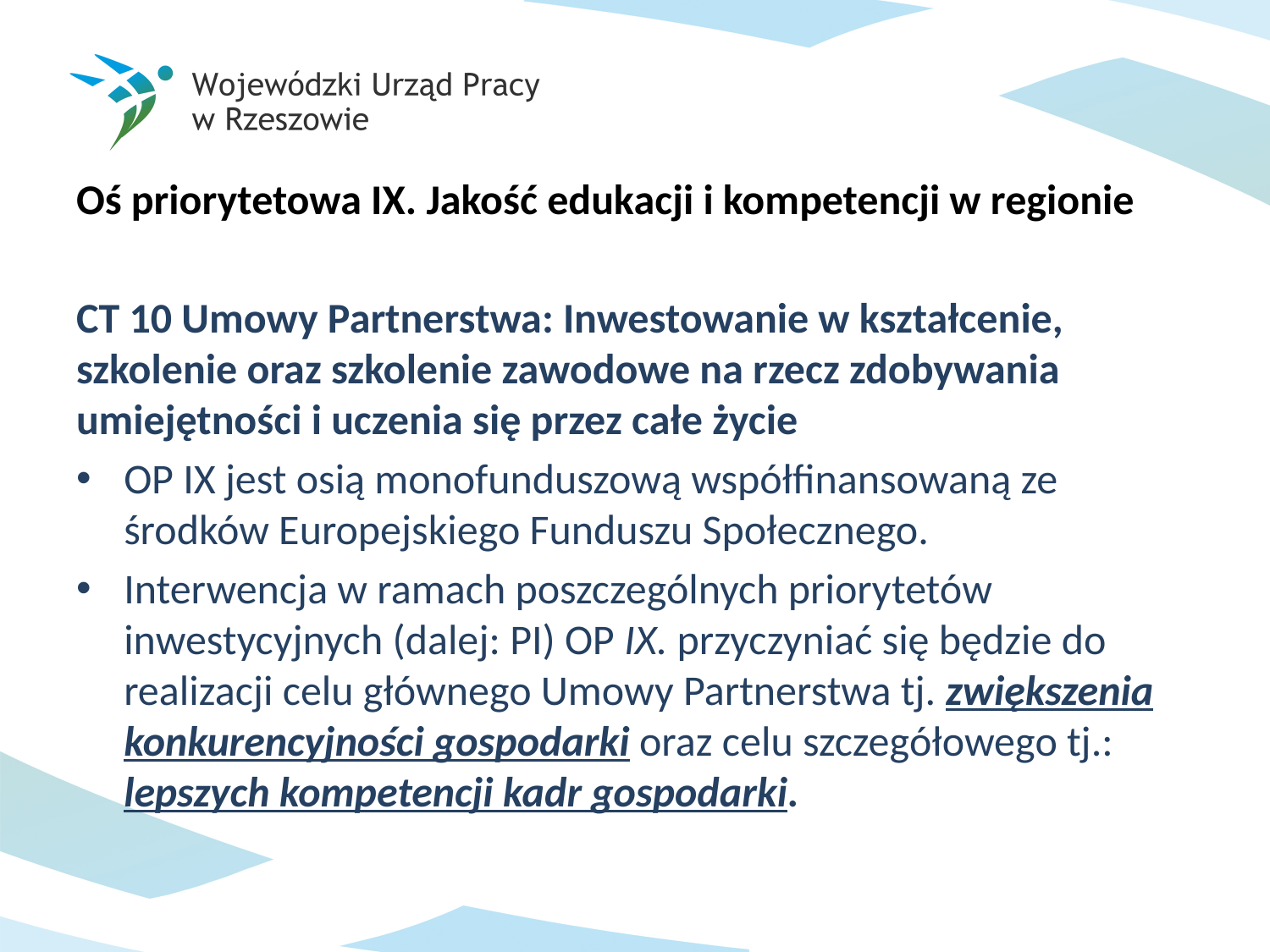

Oś priorytetowa IX. Jakość edukacji i kompetencji w regionie

CT 10 Umowy Partnerstwa: Inwestowanie w kształcenie, szkolenie oraz szkolenie zawodowe na rzecz zdobywania umiejętności i uczenia się przez całe życie
OP IX jest osią monofunduszową współfinansowaną ze środków Europejskiego Funduszu Społecznego.
Interwencja w ramach poszczególnych priorytetów inwestycyjnych (dalej: PI) OP IX. przyczyniać się będzie do realizacji celu głównego Umowy Partnerstwa tj. zwiększenia konkurencyjności gospodarki oraz celu szczegółowego tj.: lepszych kompetencji kadr gospodarki.